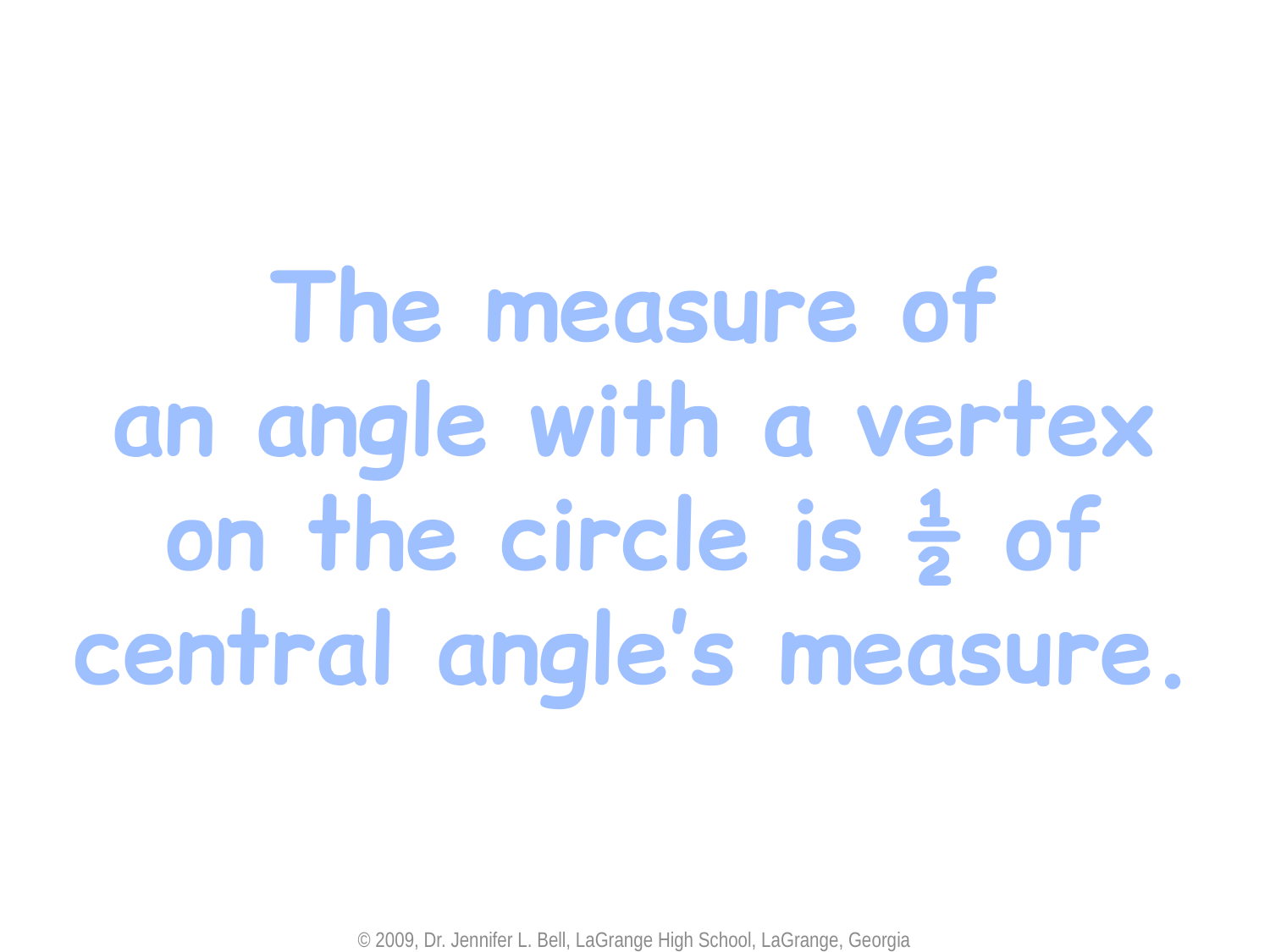

The measure of
an angle with a vertex
on the circle is ½ of
central angle’s measure.
© 2009, Dr. Jennifer L. Bell, LaGrange High School, LaGrange, Georgia